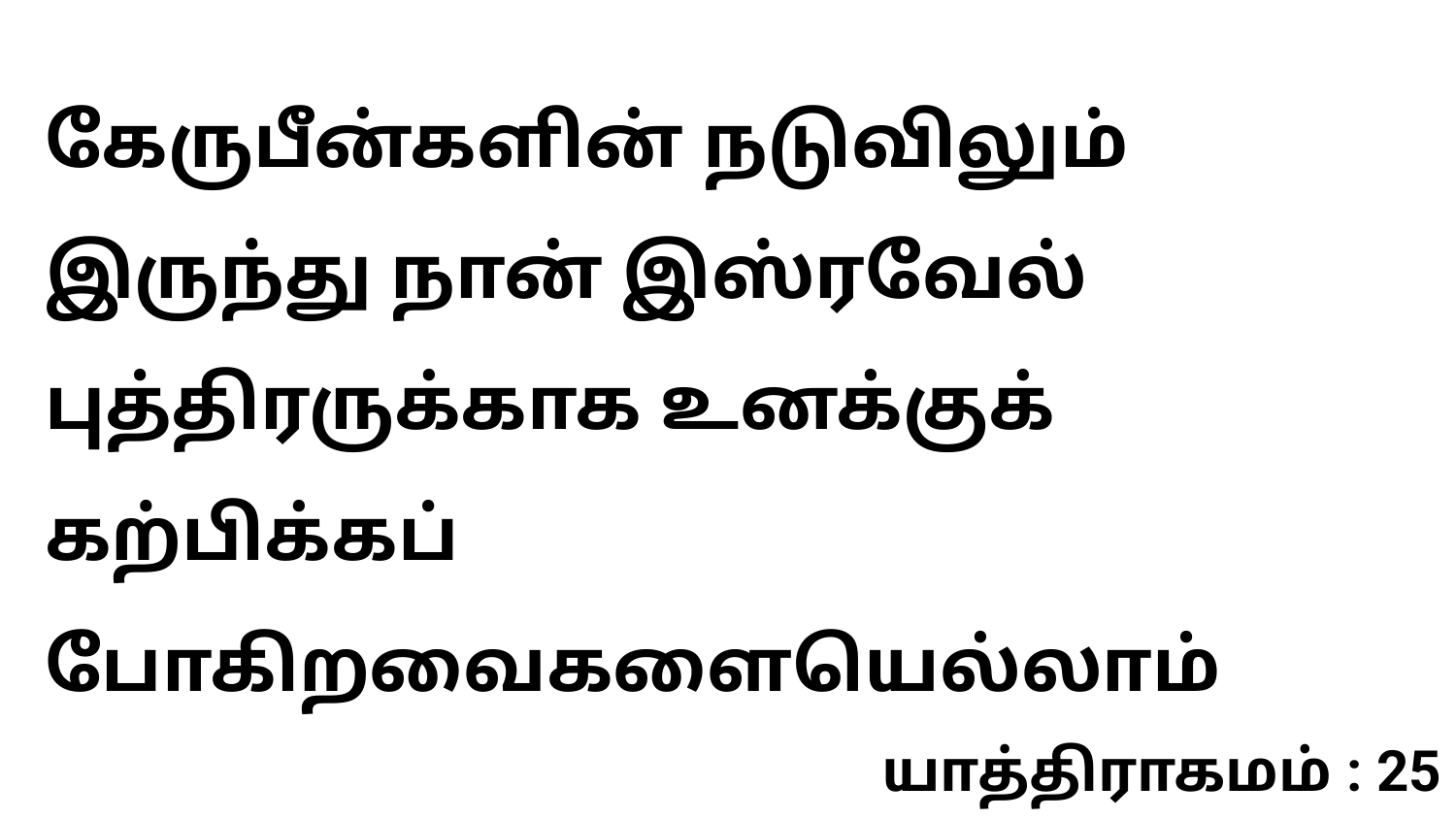

கேருபீன்களின் நடுவிலும் இருந்து நான் இஸ்ரவேல் புத்திரருக்காக உனக்குக் கற்பிக்கப் போகிறவைகளையெல்லாம்
யாத்திராகமம் : 25